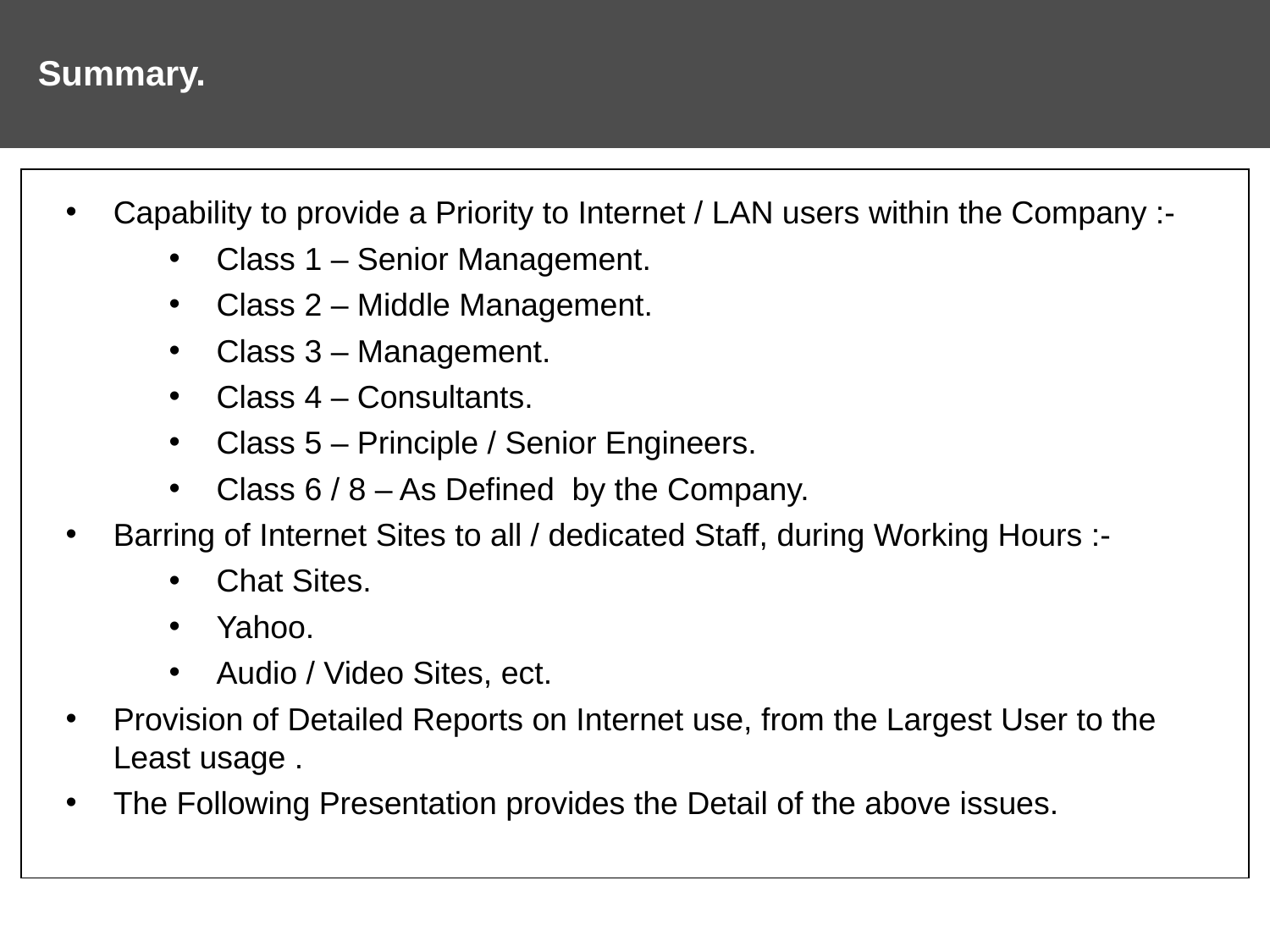

Summary.

Capability to provide a Priority to Internet / LAN users within the Company :-
Class 1 – Senior Management.
Class 2 – Middle Management.
Class 3 – Management.
Class 4 – Consultants.
Class 5 – Principle / Senior Engineers.
Class 6 / 8 – As Defined  by the Company.
Barring of Internet Sites to all / dedicated Staff, during Working Hours :-
Chat Sites.
Yahoo.
Audio / Video Sites, ect.
Provision of Detailed Reports on Internet use, from the Largest User to the Least usage .
The Following Presentation provides the Detail of the above issues.